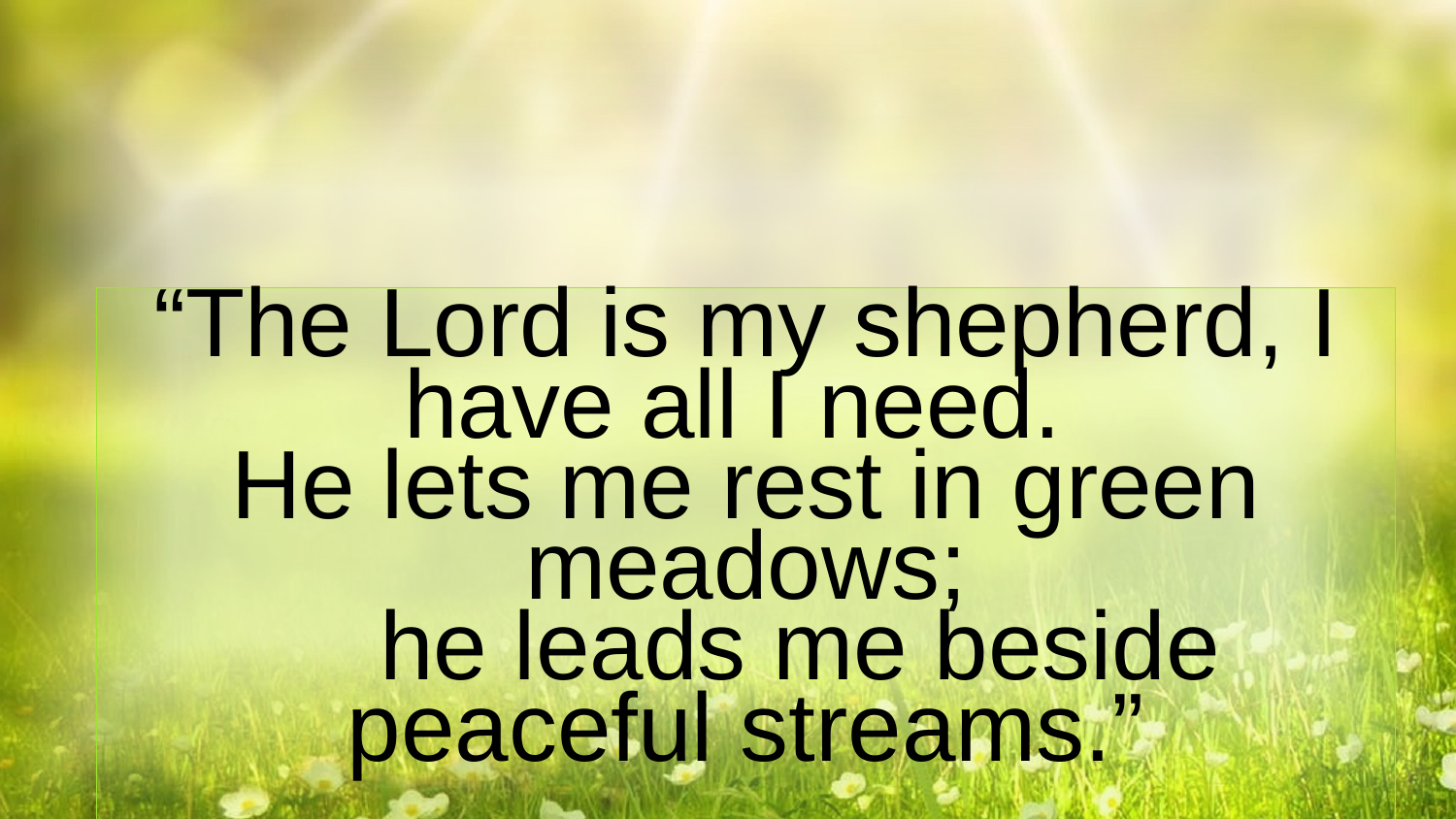

“The Lord is my shepherd, I have all I need.
He lets me rest in green meadows;
    he leads me beside peaceful streams.”
Psalm 23:1-2